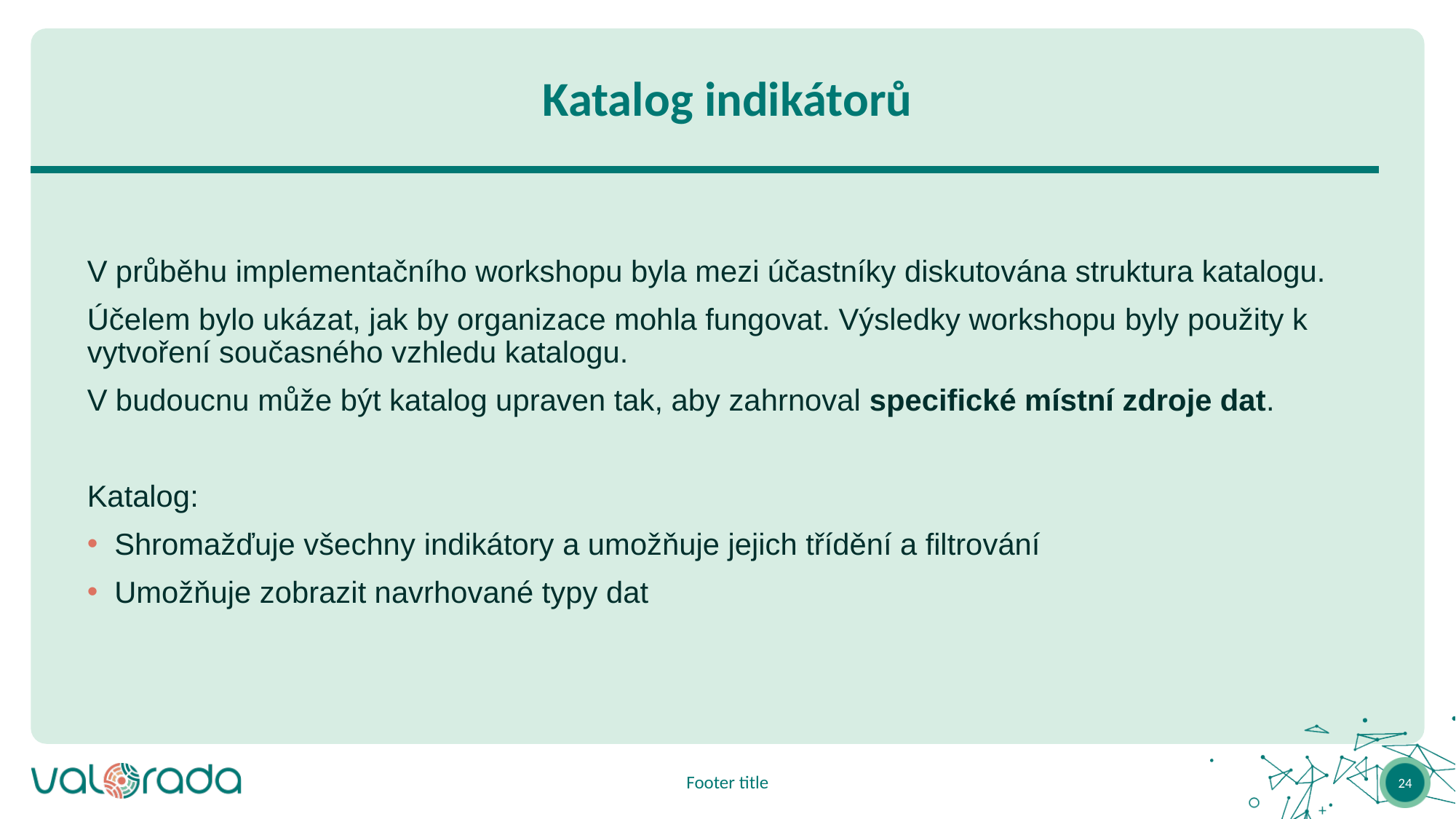

# Katalog indikátorů
V průběhu implementačního workshopu byla mezi účastníky diskutována struktura katalogu.
Účelem bylo ukázat, jak by organizace mohla fungovat. Výsledky workshopu byly použity k vytvoření současného vzhledu katalogu.
V budoucnu může být katalog upraven tak, aby zahrnoval specifické místní zdroje dat.

Katalog:
Shromažďuje všechny indikátory a umožňuje jejich třídění a filtrování
Umožňuje zobrazit navrhované typy dat

Footer title
24